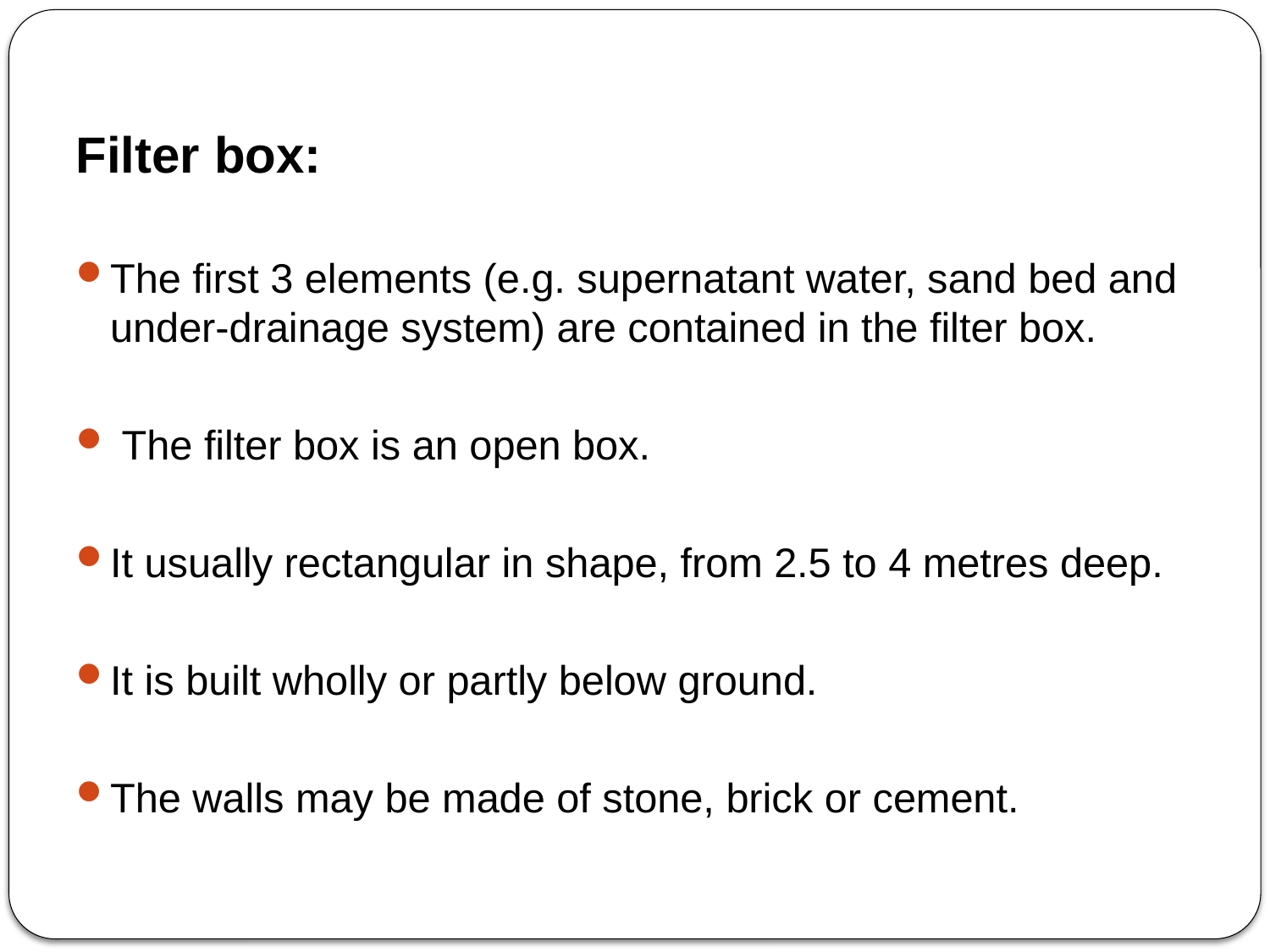

Filter box:

The first 3 elements (e.g. supernatant water, sand bed and under-drainage system) are contained in the filter box.

 The filter box is an open box.

It usually rectangular in shape, from 2.5 to 4 metres deep.

It is built wholly or partly below ground.

The walls may be made of stone, brick or cement.